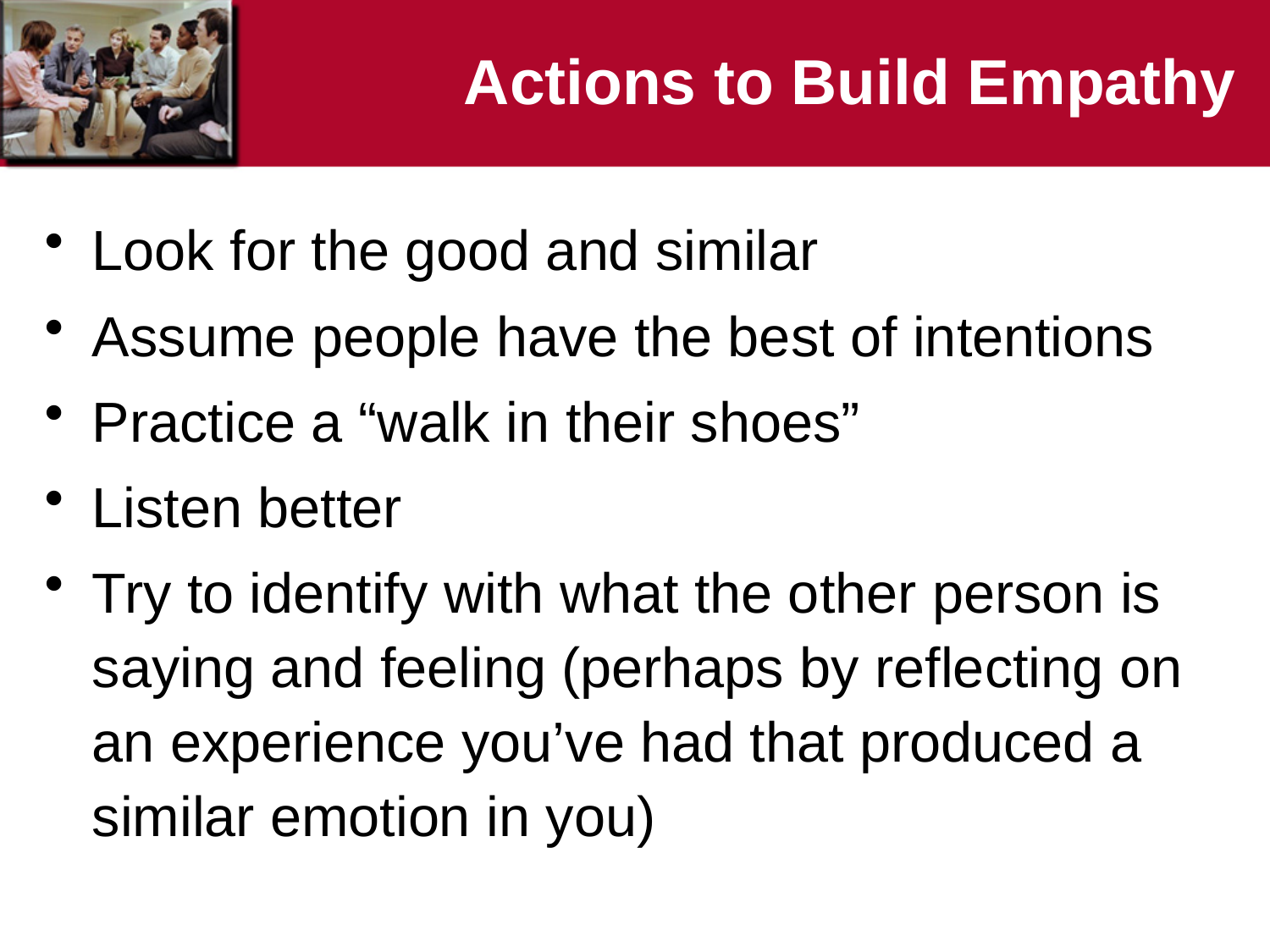

# Actions to Build Empathy
Look for the good and similar
Assume people have the best of intentions
Practice a “walk in their shoes”
Listen better
Try to identify with what the other person is saying and feeling (perhaps by reflecting on an experience you’ve had that produced a similar emotion in you)